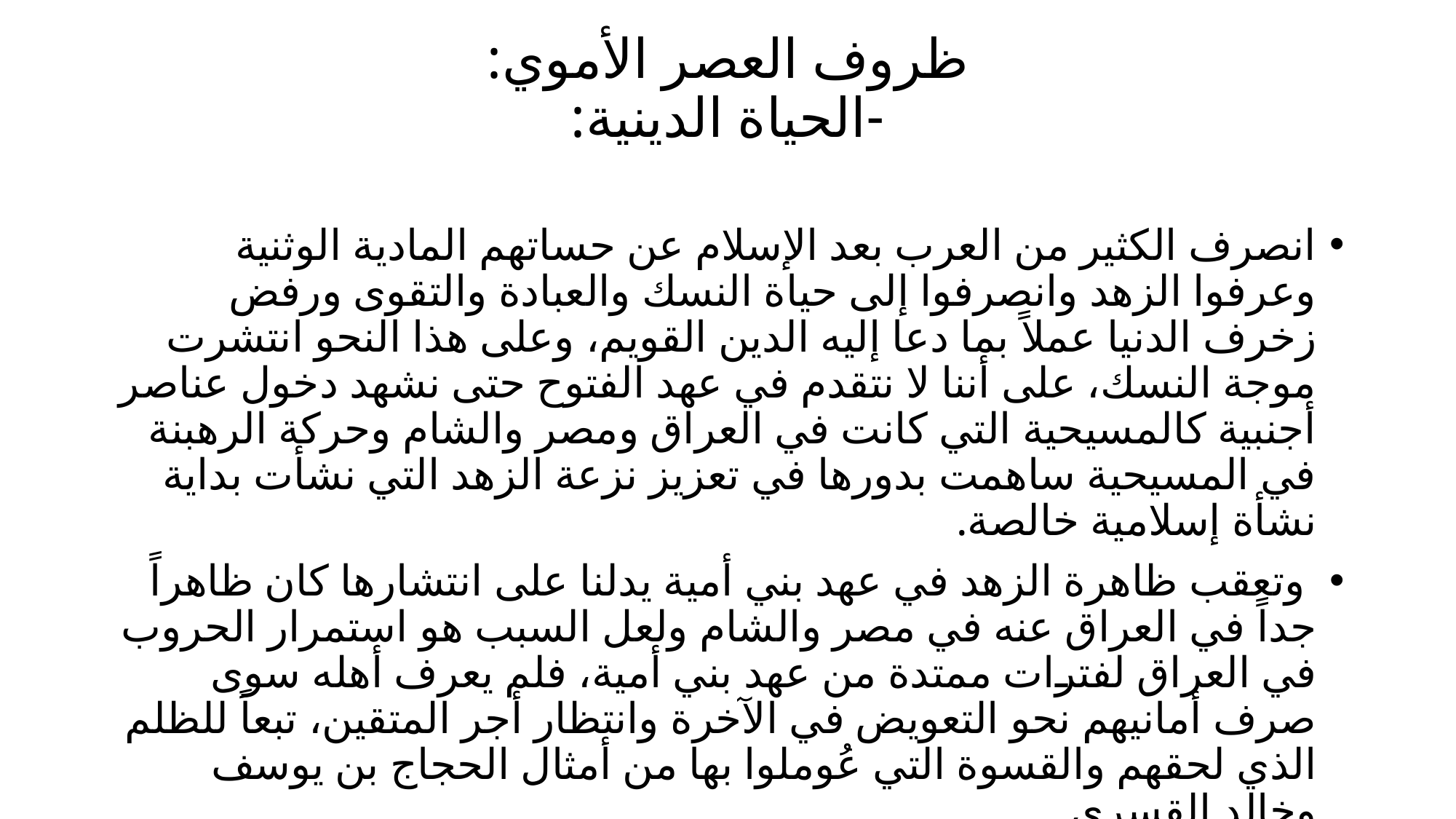

# ظروف العصر الأموي: -الحياة الدينية:
انصرف الكثير من العرب بعد الإسلام عن حساتهم المادية الوثنية وعرفوا الزهد وانصرفوا إلى حياة النسك والعبادة والتقوى ورفض زخرف الدنيا عملاً بما دعا إليه الدين القويم، وعلى هذا النحو انتشرت موجة النسك، على أننا لا نتقدم في عهد الفتوح حتى نشهد دخول عناصر أجنبية كالمسيحية التي كانت في العراق ومصر والشام وحركة الرهبنة في المسيحية ساهمت بدورها في تعزيز نزعة الزهد التي نشأت بداية نشأة إسلامية خالصة.
 وتعقب ظاهرة الزهد في عهد بني أمية يدلنا على انتشارها كان ظاهراً جداً في العراق عنه في مصر والشام ولعل السبب هو استمرار الحروب في العراق لفترات ممتدة من عهد بني أمية، فلم يعرف أهله سوى صرف أمانيهم نحو التعويض في الآخرة وانتظار أجر المتقين، تبعاً للظلم الذي لحقهم والقسوة التي عُوملوا بها من أمثال الحجاج بن يوسف وخالد القسري.